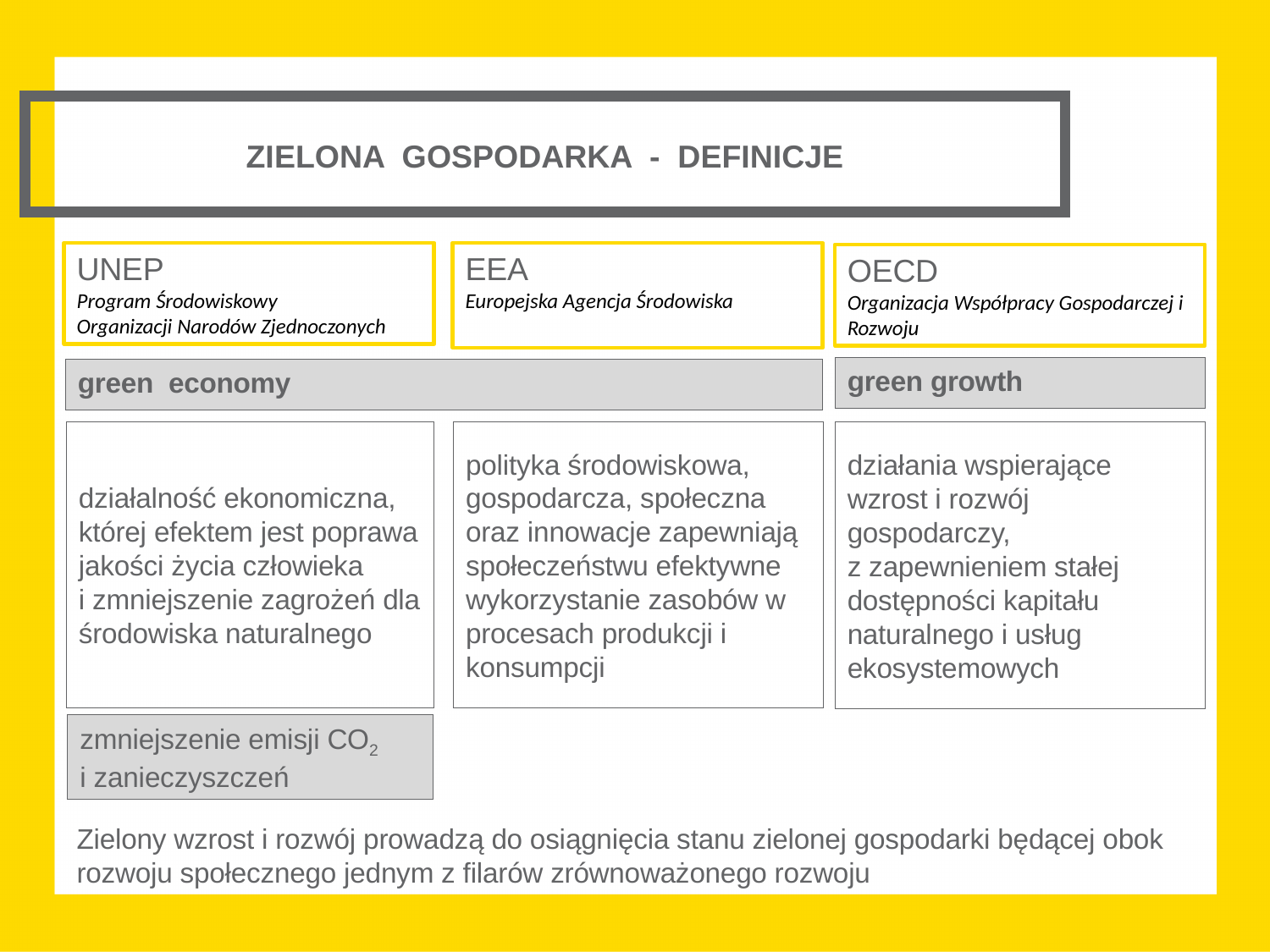

ZIELONA  GOSPODARKA  -  DEFINICJE

UNEP
Program Środowiskowy
Organizacji Narodów Zjednoczonych
EEA
Europejska Agencja Środowiska
OECD
Organizacja Współpracy Gospodarczej i Rozwoju
green growth
green  economy
działalność ekonomiczna, której efektem jest poprawa jakości życia człowieka
i zmniejszenie zagrożeń dla środowiska naturalnego
polityka środowiskowa, gospodarcza, społeczna oraz innowacje zapewniają społeczeństwu efektywne wykorzystanie zasobów w procesach produkcji i konsumpcji
działania wspierające wzrost i rozwój gospodarczy,
z zapewnieniem stałej dostępności kapitału naturalnego i usług ekosystemowych
zmniejszenie emisji CO2
i zanieczyszczeń
Zielony wzrost i rozwój prowadzą do osiągnięcia stanu zielonej gospodarki będącej obok rozwoju społecznego jednym z filarów zrównoważonego rozwoju